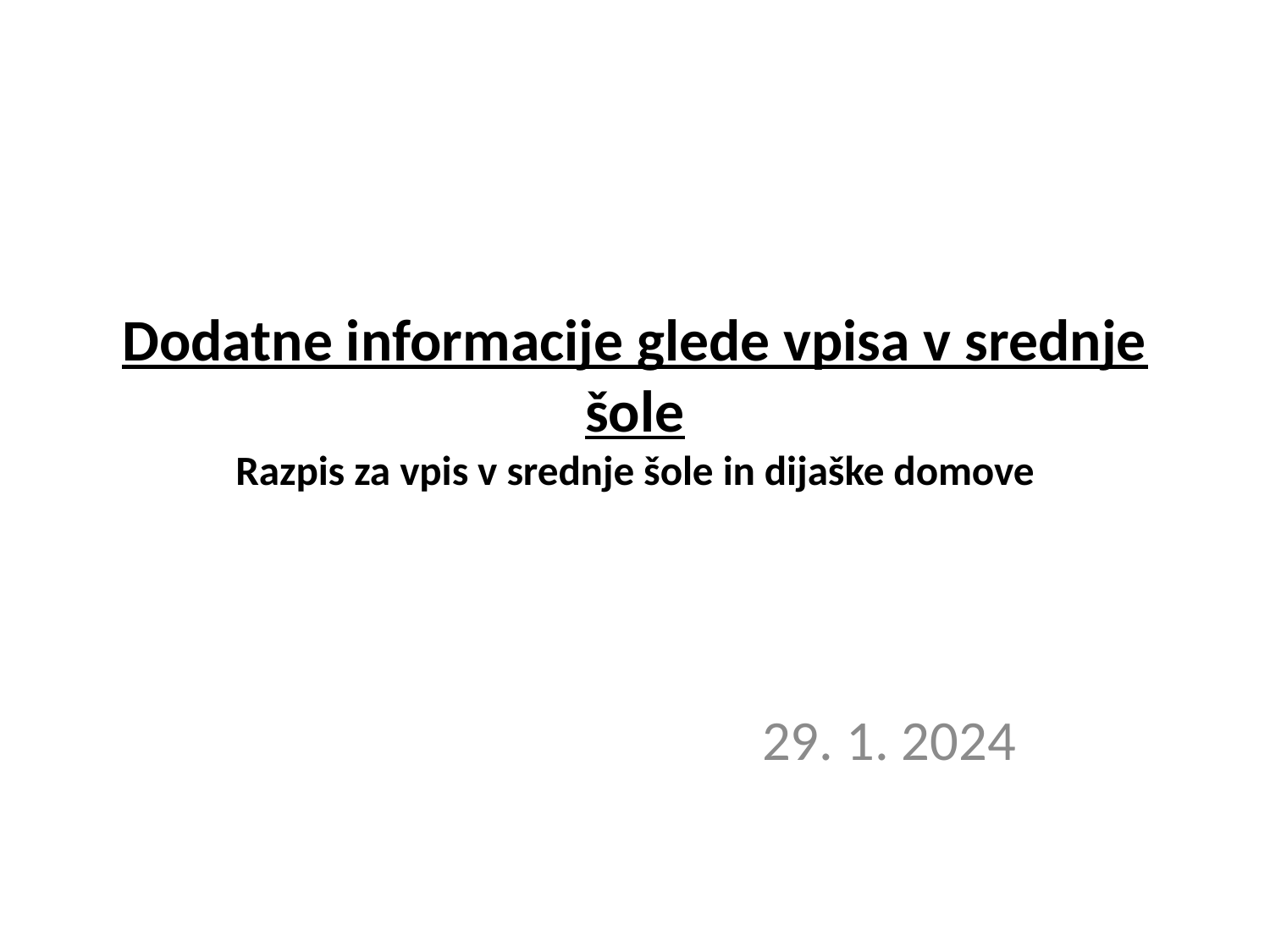

# Dodatne informacije glede vpisa v srednje šole Razpis za vpis v srednje šole in dijaške domove

				29. 1. 2024